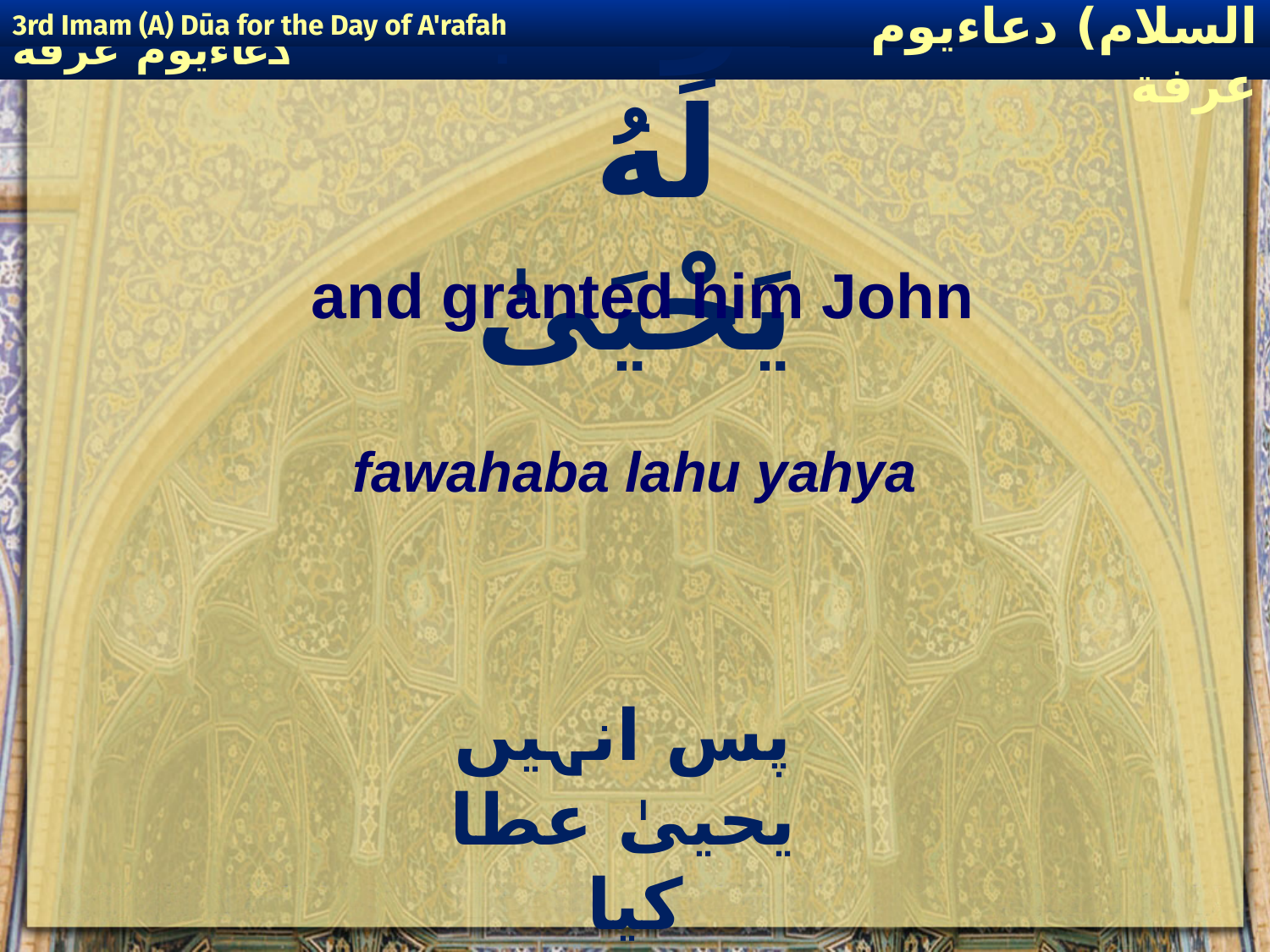

3rd Imam (A) Dūa for the Day of A'rafah
إمام حسين(عليه السلام) دعاءيوم عرفة
# فَوَهَبَ لَهُ  يَحْيَىٰ
and granted him John
fawahaba lahu yahya
پس انہیں یحییٰ عطا کیا